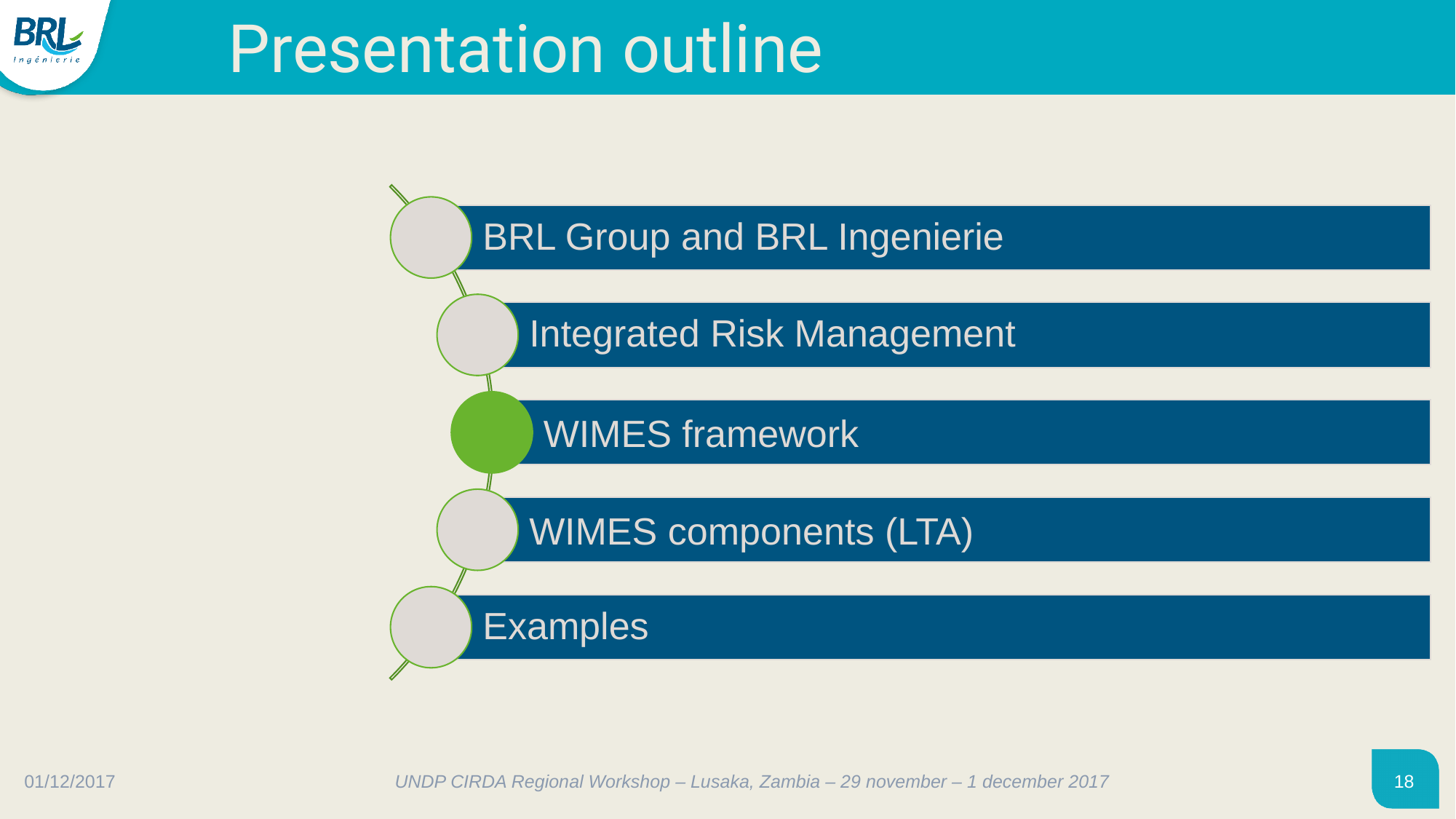

Presentation outline
BRL Group and BRL Ingenierie
Integrated Risk Management
WIMES framework
WIMES components (LTA)
Examples
01/12/2017
UNDP CIRDA Regional Workshop – Lusaka, Zambia – 29 november – 1 december 2017
18